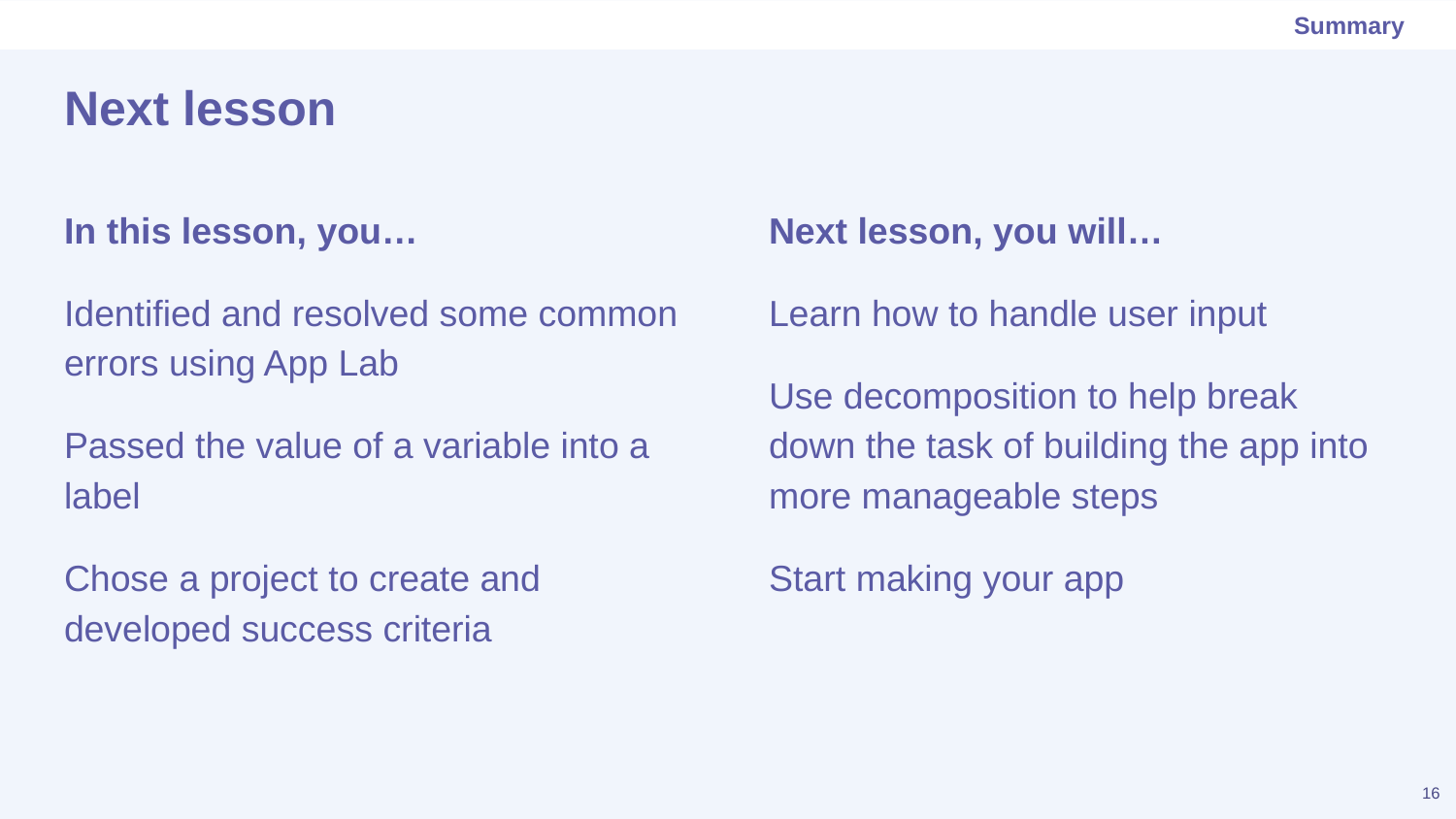

Summary
# Next lesson
Next lesson, you will…
Learn how to handle user input
Use decomposition to help break down the task of building the app into more manageable steps
Start making your app
In this lesson, you…
Identified and resolved some common errors using App Lab
Passed the value of a variable into a label
Chose a project to create and developed success criteria

16